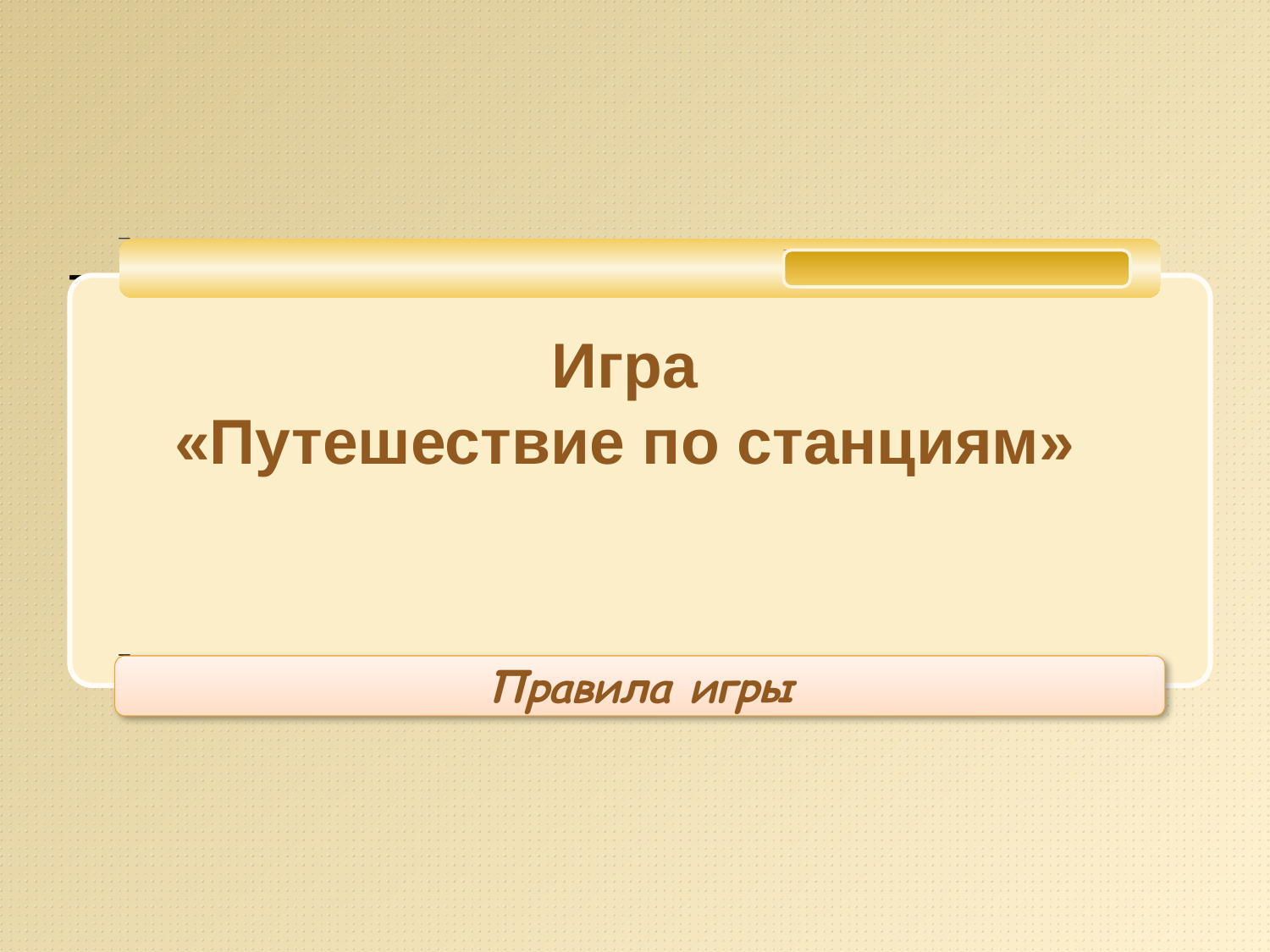

# Игра «Путешествие по станциям»
Правила игры